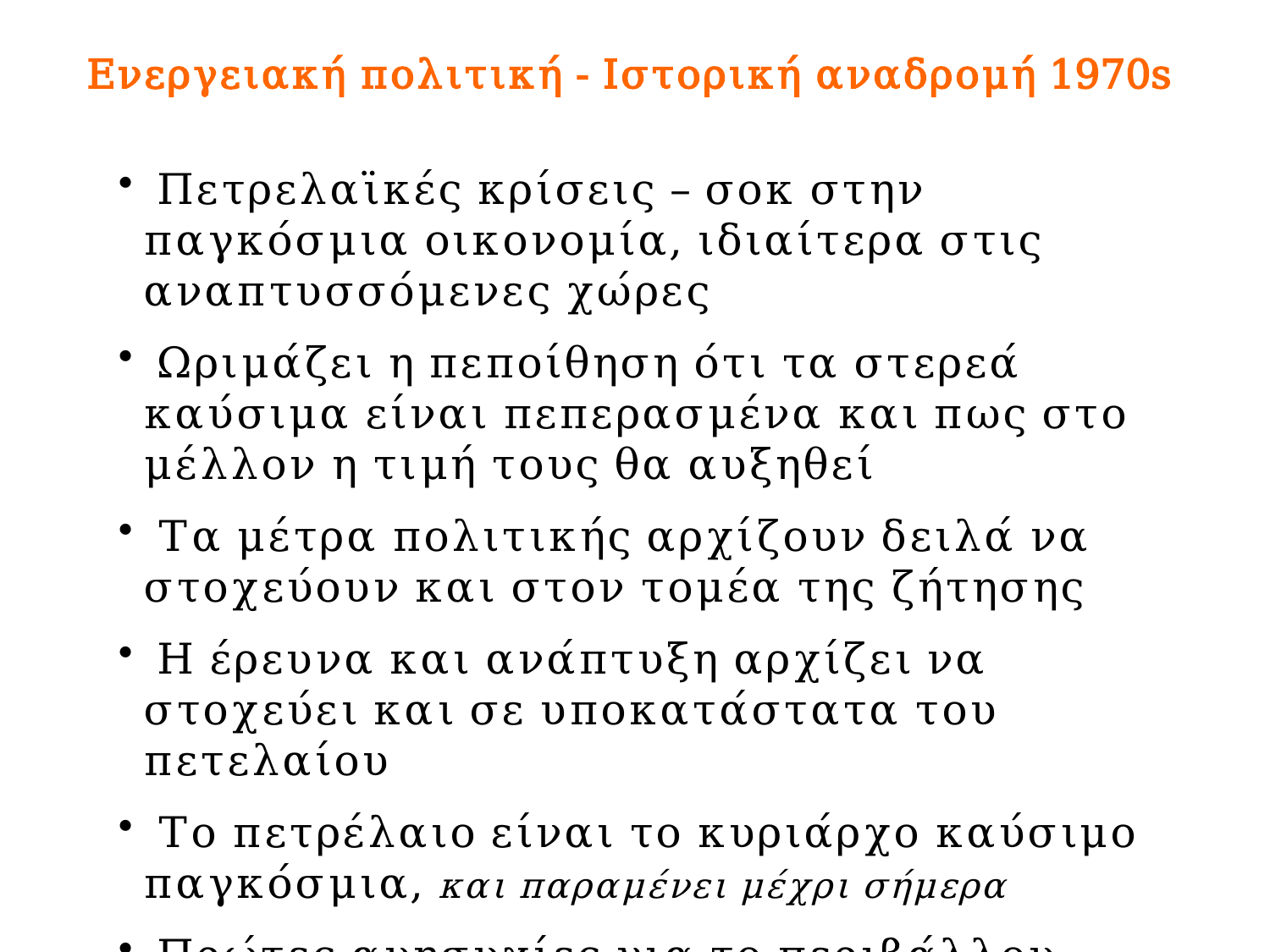

# Ενεργειακή πολιτική - Ιστορική αναδρομή 1970s
 Πετρελαϊκές κρίσεις – σοκ στην παγκόσμια οικονομία, ιδιαίτερα στις αναπτυσσόμενες χώρες
 Ωριμάζει η πεποίθηση ότι τα στερεά καύσιμα είναι πεπερασμένα και πως στο μέλλον η τιμή τους θα αυξηθεί
 Τα μέτρα πολιτικής αρχίζουν δειλά να στοχεύουν και στον τομέα της ζήτησης
 Η έρευνα και ανάπτυξη αρχίζει να στοχεύει και σε υποκατάστατα του πετελαίου
 Το πετρέλαιο είναι το κυριάρχο καύσιμο παγκόσμια, και παραμένει μέχρι σήμερα
 Πρώτες ανησυχίες για το περιβάλλον